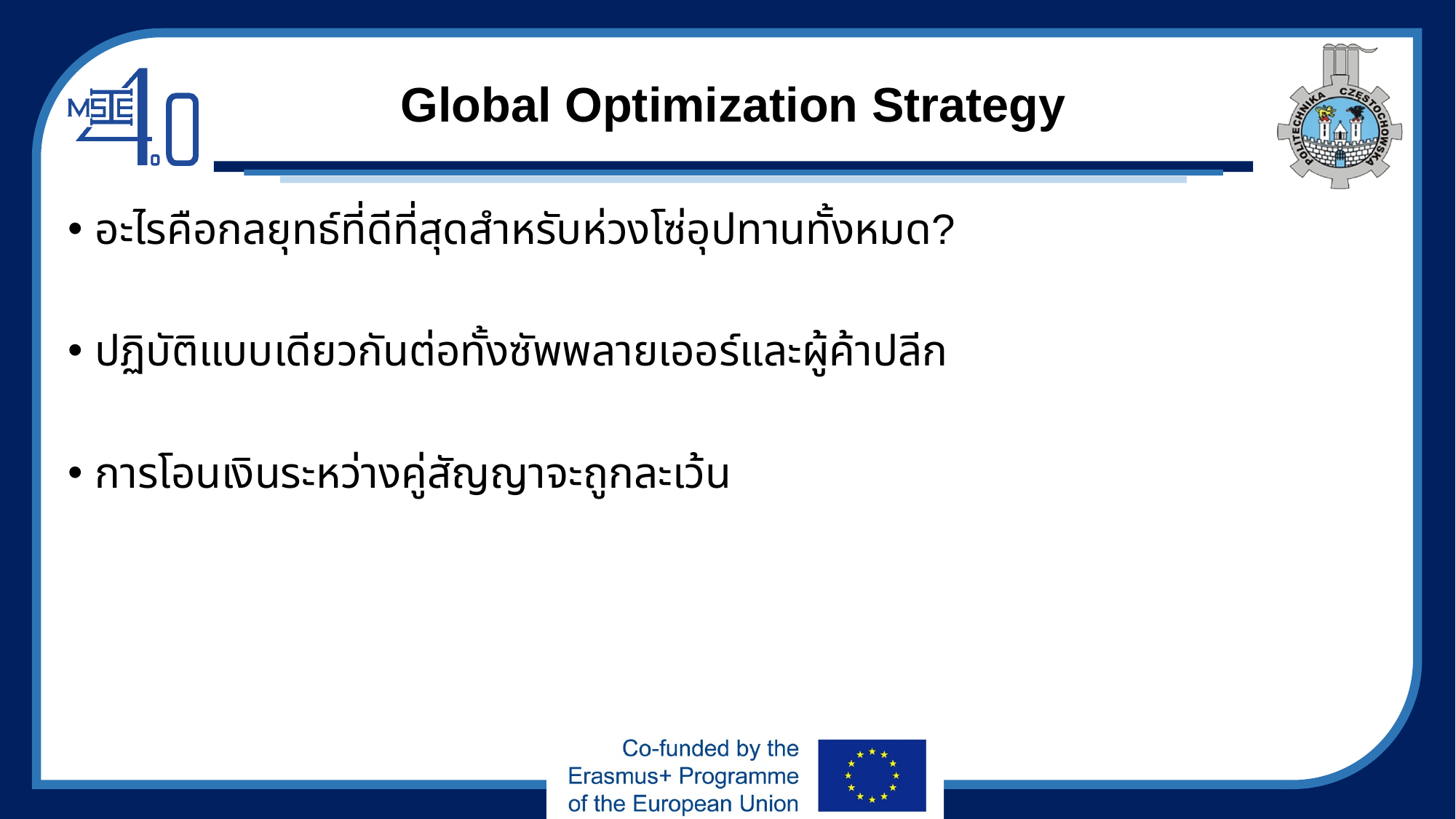

# Global Optimization Strategy
อะไรคือกลยุทธ์ที่ดีที่สุดสำหรับห่วงโซ่อุปทานทั้งหมด?

ปฏิบัติแบบเดียวกันต่อทั้งซัพพลายเออร์และผู้ค้าปลีก

การโอนเงินระหว่างคู่สัญญาจะถูกละเว้น